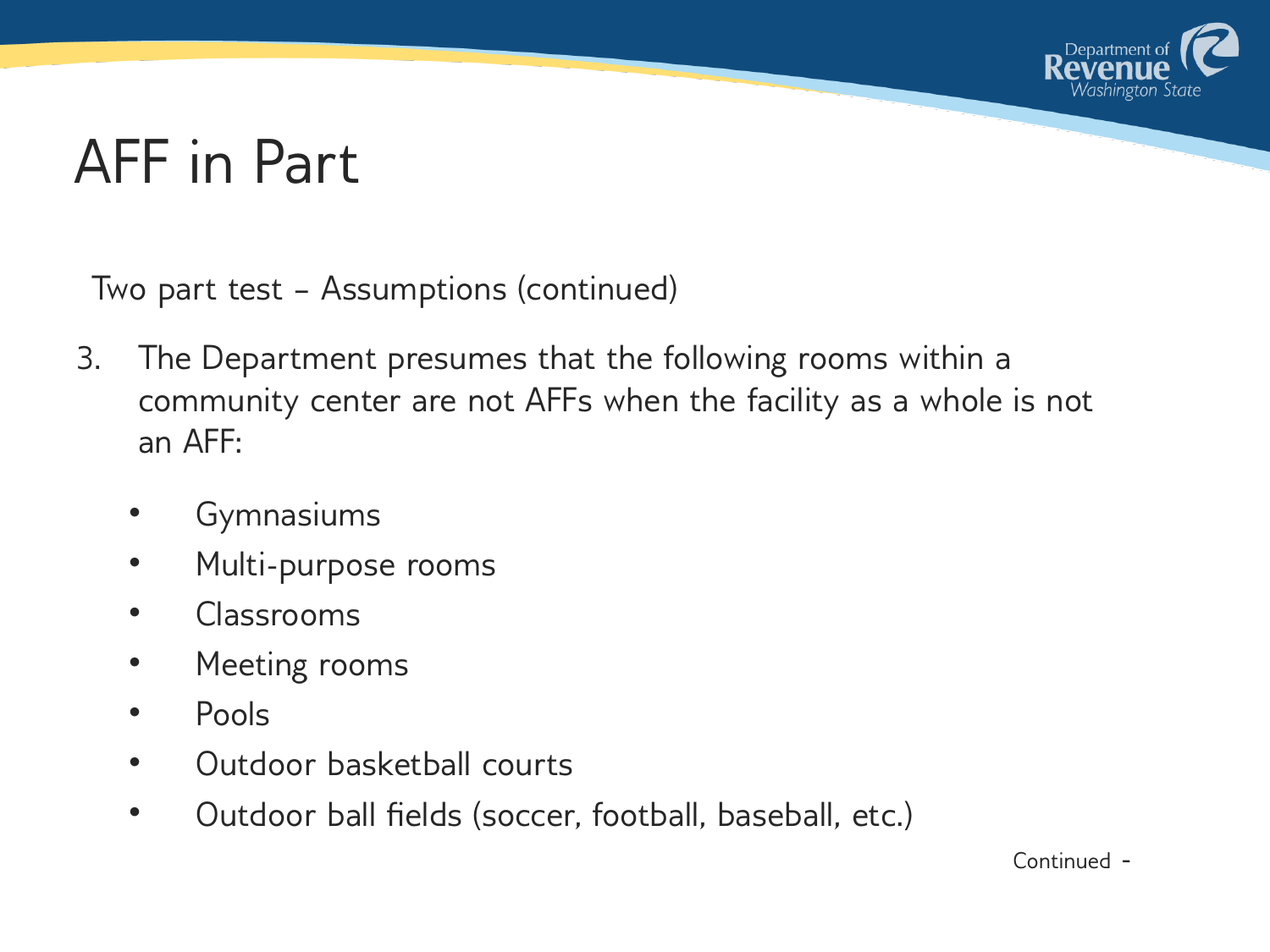

# AFF in Part
Two part test – Assumptions (continued)
The Department presumes that the following rooms within a community center are not AFFs when the facility as a whole is not an AFF:
Gymnasiums
Multi-purpose rooms
Classrooms
Meeting rooms
Pools
Outdoor basketball courts
Outdoor ball fields (soccer, football, baseball, etc.)
  Continued -